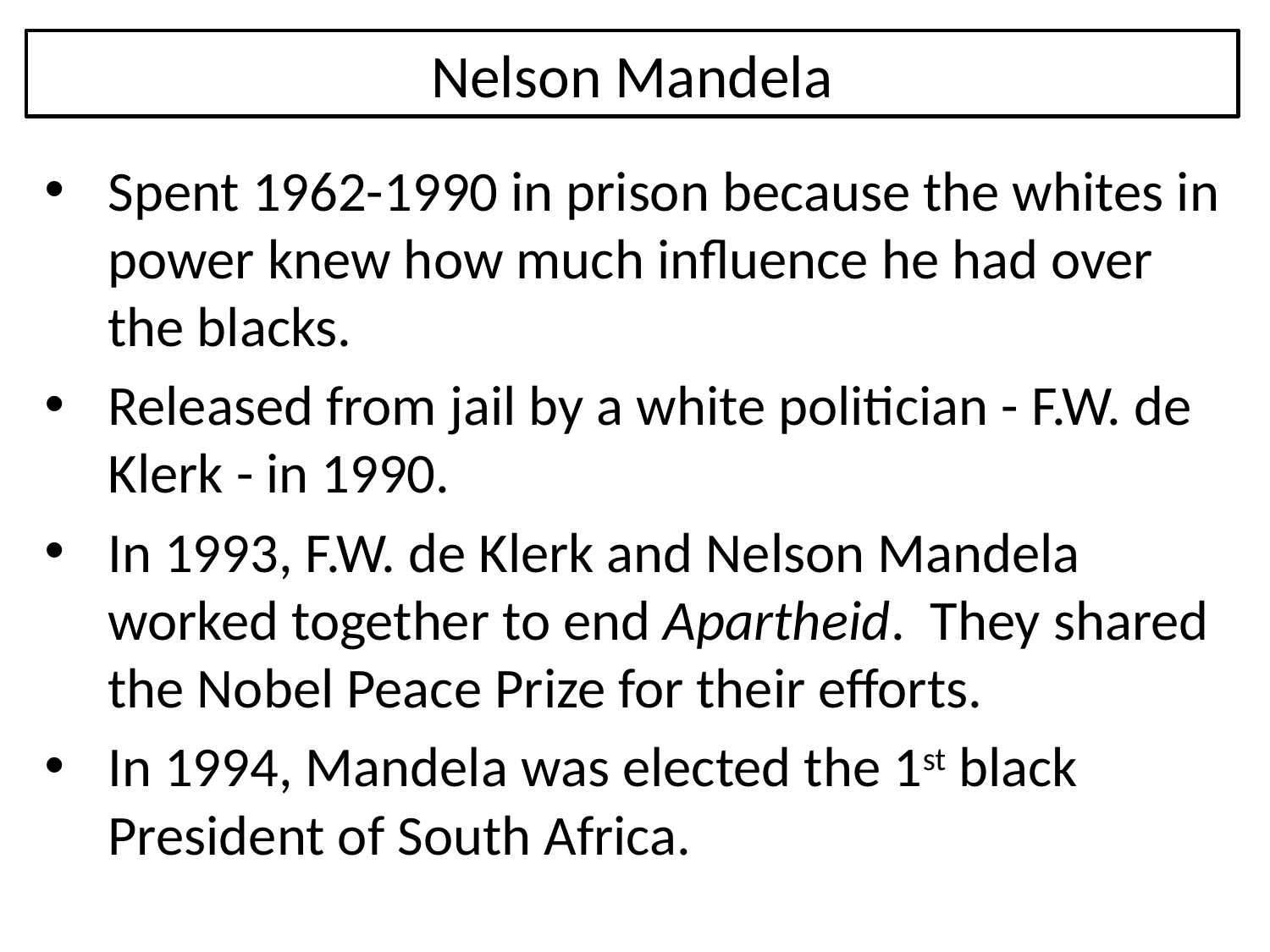

# Nelson Mandela
Spent 1962-1990 in prison because the whites in power knew how much influence he had over the blacks.
Released from jail by a white politician - F.W. de Klerk - in 1990.
In 1993, F.W. de Klerk and Nelson Mandela worked together to end Apartheid.  They shared the Nobel Peace Prize for their efforts.
In 1994, Mandela was elected the 1st black President of South Africa.